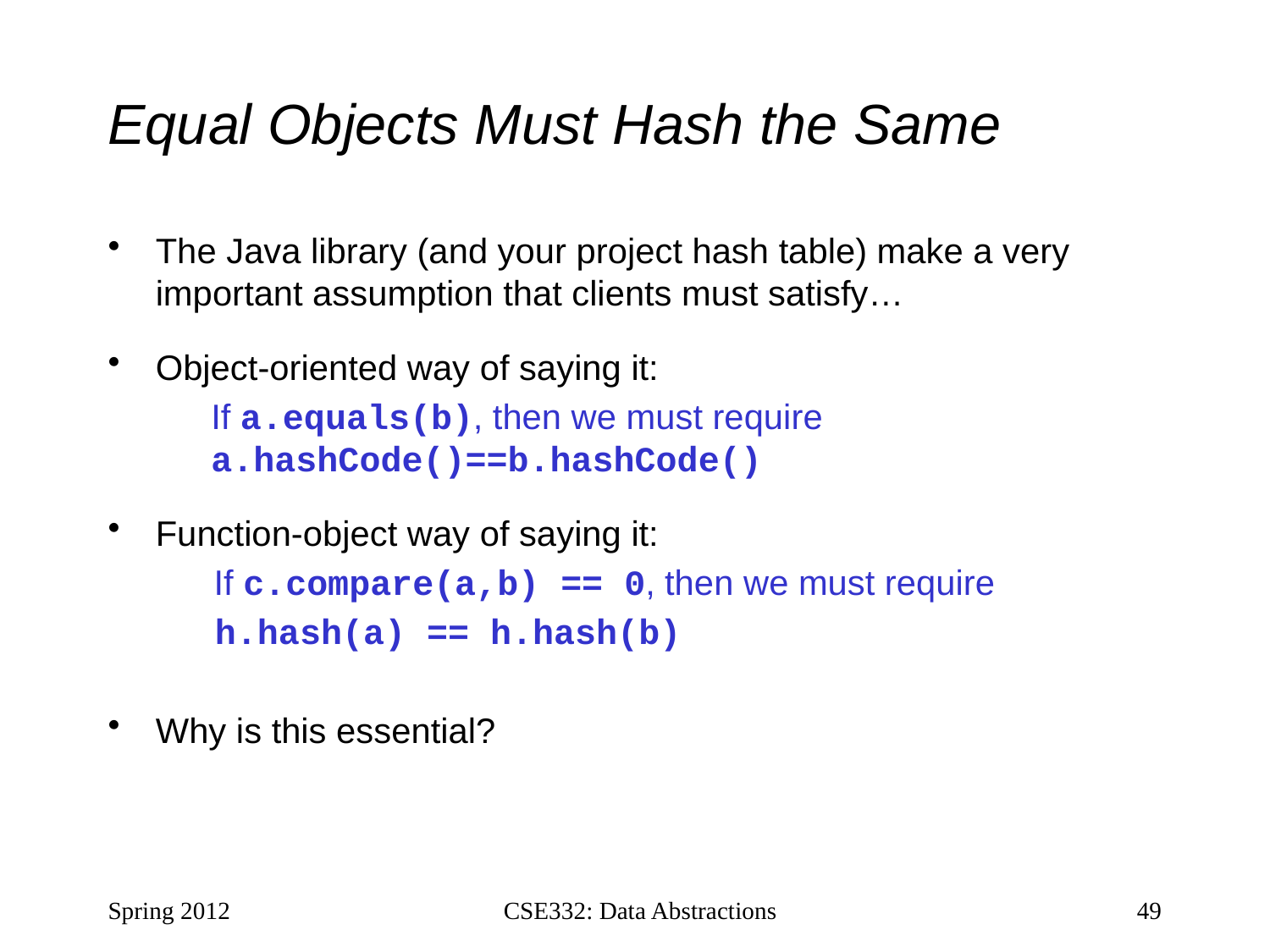

# Equal Objects Must Hash the Same
The Java library (and your project hash table) make a very important assumption that clients must satisfy…

Object-oriented way of saying it:
	If a.equals(b), then we must require a.hashCode()==b.hashCode()

Function-object way of saying it:
	      If c.compare(a,b) == 0, then we must require
           h.hash(a) == h.hash(b)

Why is this essential?
Spring 2012
CSE332: Data Abstractions
49